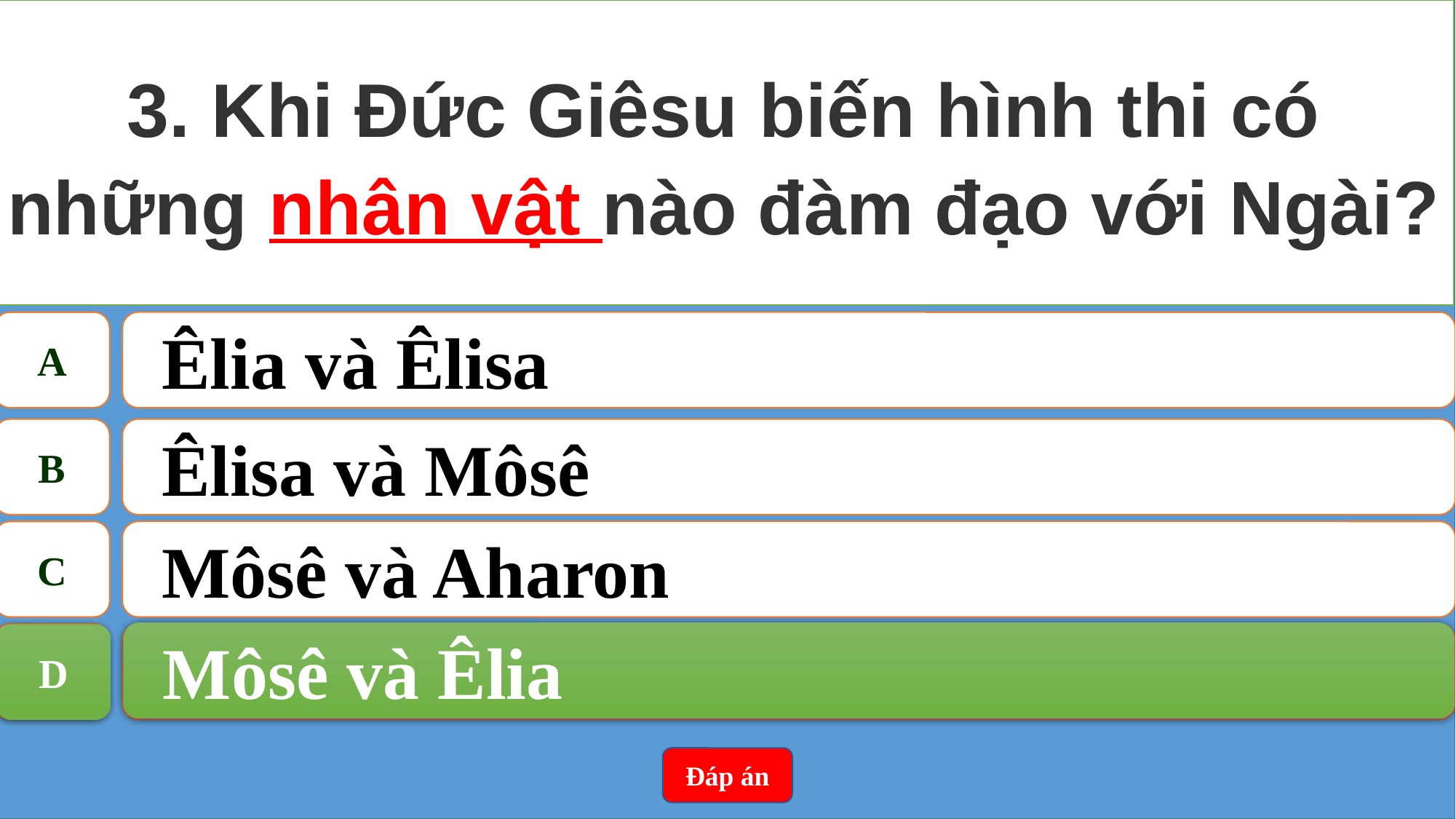

3. Khi Đức Giêsu biến hình thi có những nhân vật nào đàm đạo với Ngài?
A
Êlia và Êlisa
B
Êlisa và Môsê
C
Môsê và Aharon
Môsê và Êlia
D
D
Môsê và Êlia
Đáp án